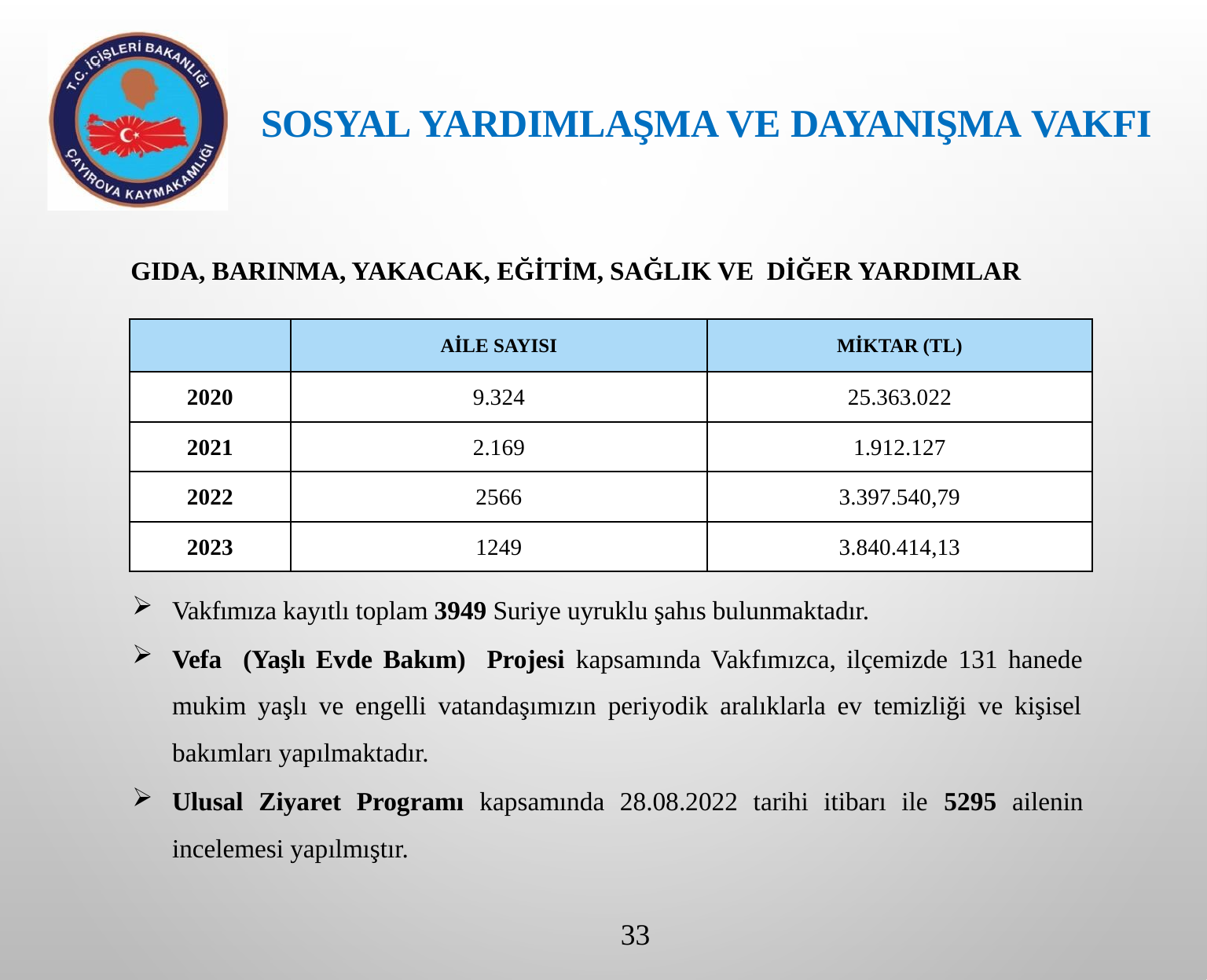

SOSYAL YARDIMLAŞMA VE DAYANIŞMA VAKFI
GIDA, BARINMA, YAKACAK, EĞİTİM, SAĞLIK VE  DİĞER YARDIMLAR
|  | AİLE SAYISI | MİKTAR (TL) |
| --- | --- | --- |
| 2020 | 9.324 | 25.363.022 |
| 2021 | 2.169 | 1.912.127 |
| 2022 | 2566 | 3.397.540,79 |
| 2023 | 1249 | 3.840.414,13 |
Vakfımıza kayıtlı toplam 3949 Suriye uyruklu şahıs bulunmaktadır.
Vefa  (Yaşlı Evde Bakım)  Projesi kapsamında Vakfımızca, ilçemizde 131 hanede mukim yaşlı ve engelli vatandaşımızın periyodik aralıklarla ev temizliği ve kişisel bakımları yapılmaktadır.
Ulusal Ziyaret Programı kapsamında 28.08.2022 tarihi itibarı ile 5295 ailenin incelemesi yapılmıştır.
33